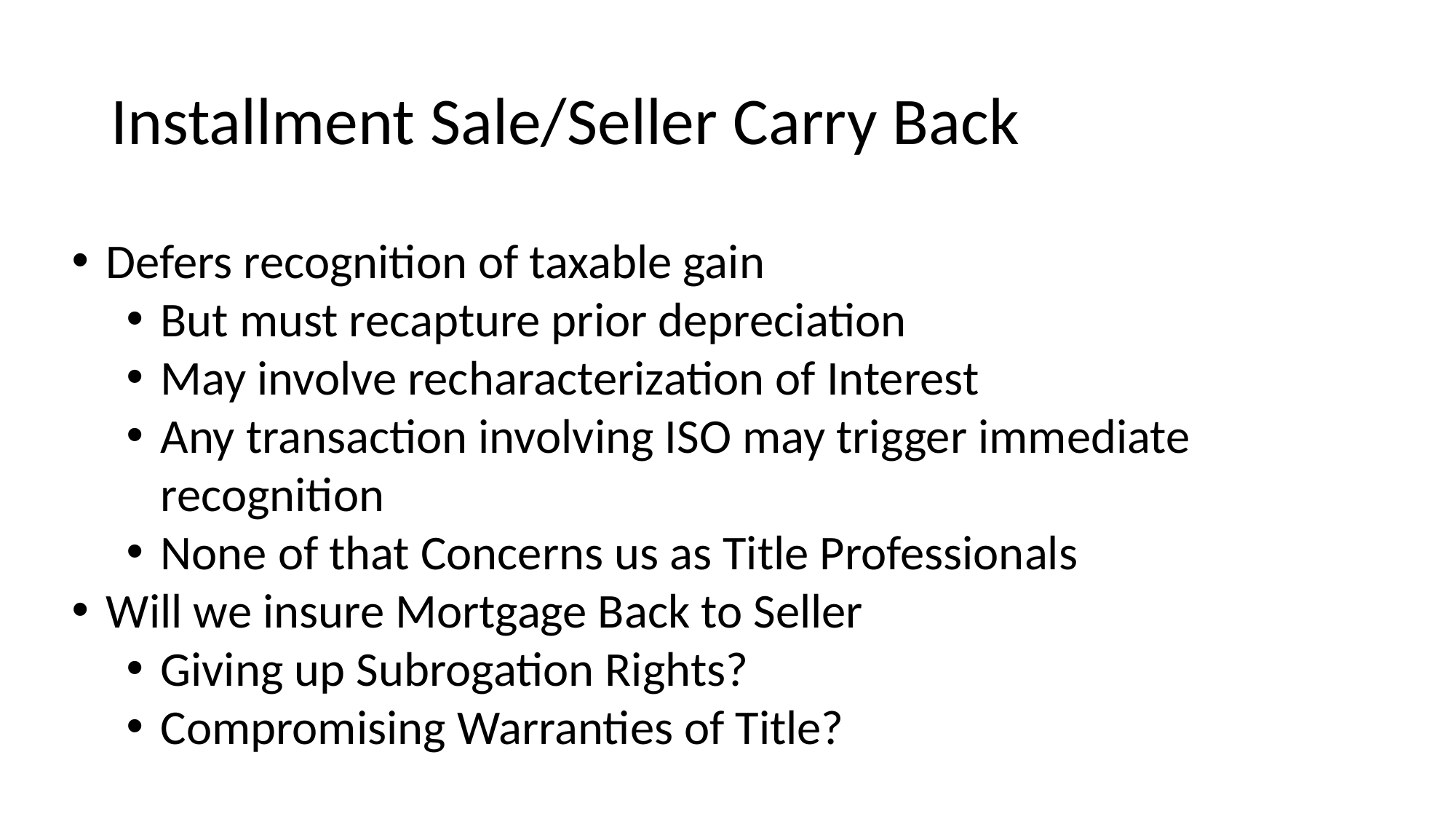

# Installment Sale/Seller Carry Back
Defers recognition of taxable gain
But must recapture prior depreciation
May involve recharacterization of Interest
Any transaction involving ISO may trigger immediate recognition
None of that Concerns us as Title Professionals
Will we insure Mortgage Back to Seller
Giving up Subrogation Rights?
Compromising Warranties of Title?